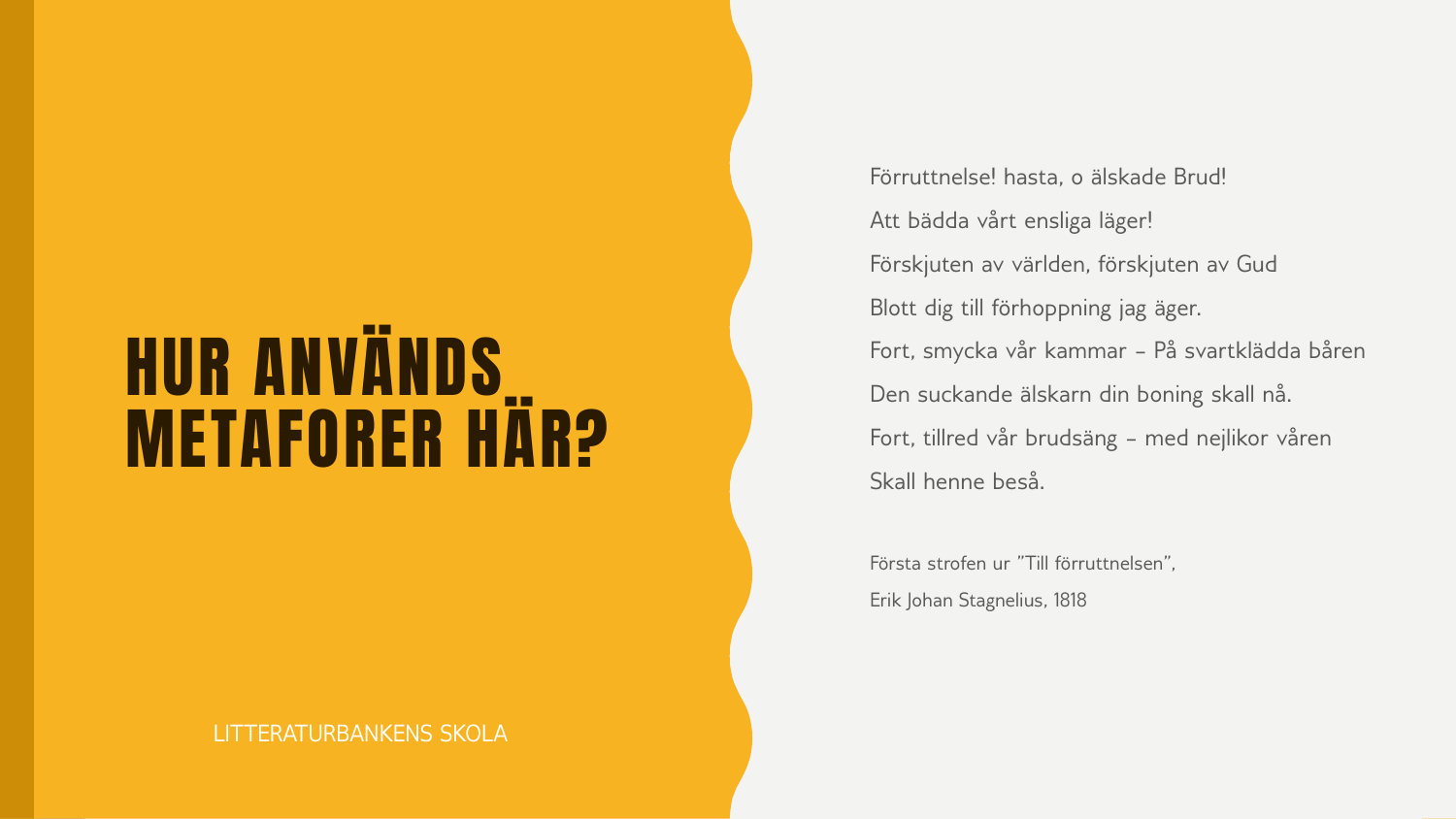

# Hur används metaforer här?
Förruttnelse! hasta, o älskade Brud!
Att bädda vårt ensliga läger!
Förskjuten av världen, förskjuten av Gud
Blott dig till förhoppning jag äger.
Fort, smycka vår kammar – På svartklädda båren
Den suckande älskarn din boning skall nå.
Fort, tillred vår brudsäng – med nejlikor våren
Skall henne beså.

Första strofen ur ”Till förruttnelsen”,
Erik Johan Stagnelius, 1818

LITTERATURBANKENS SKOLA